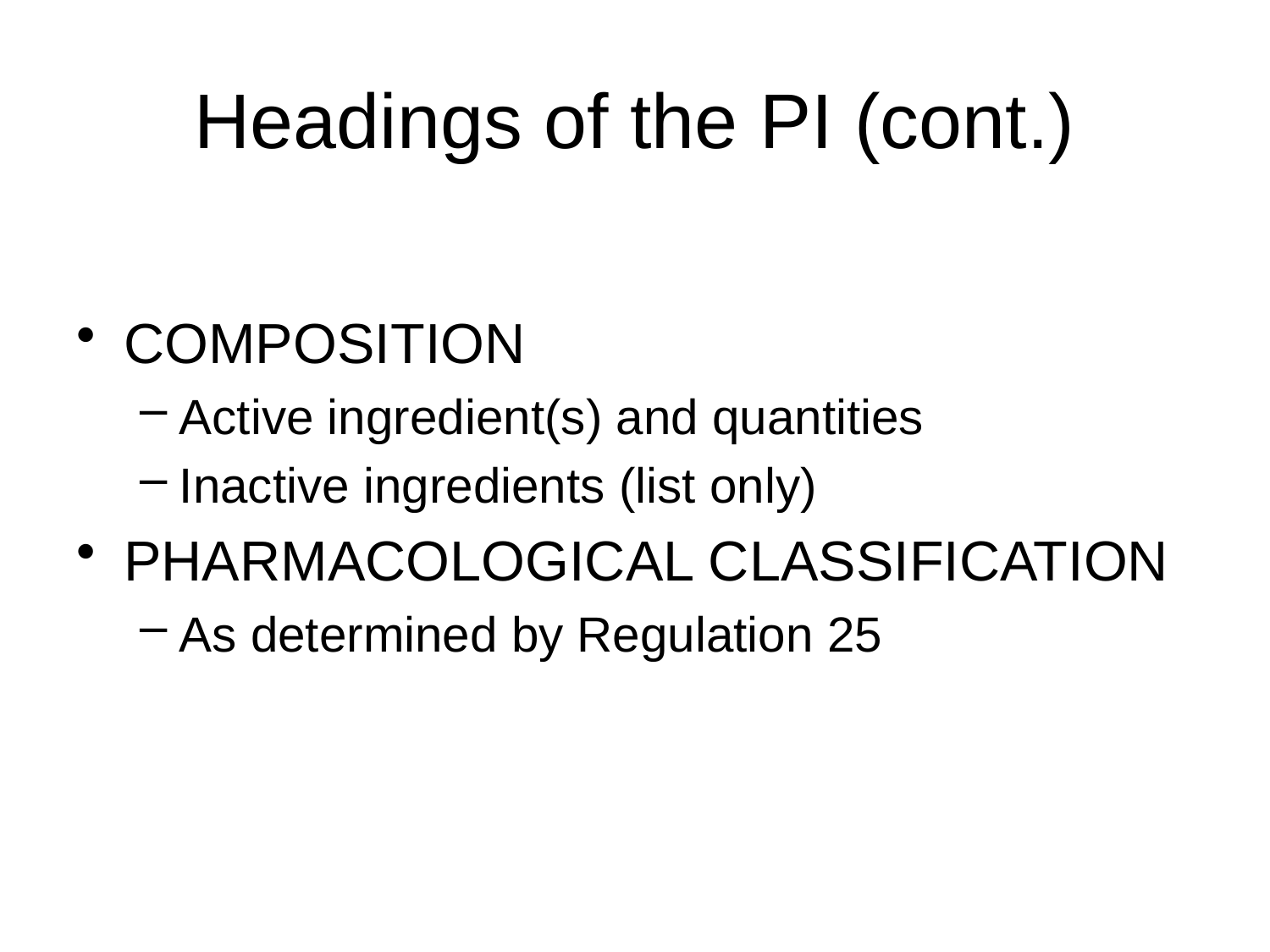

# Headings of the PI (cont.)

COMPOSITION
Active ingredient(s) and quantities
Inactive ingredients (list only)
PHARMACOLOGICAL CLASSIFICATION
As determined by Regulation 25